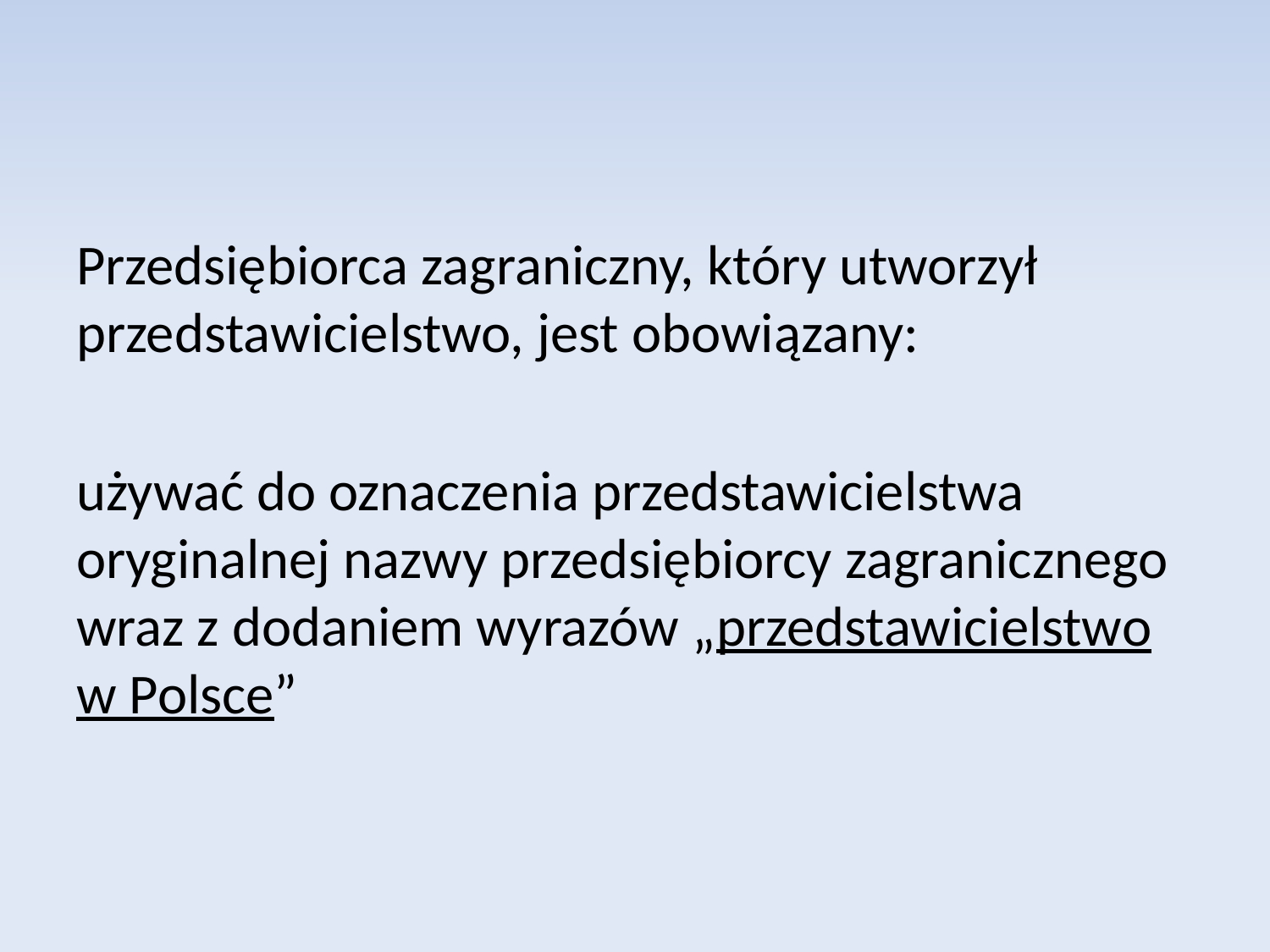

Przedsiębiorca zagraniczny, który utworzył przedstawicielstwo, jest obowiązany:

używać do oznaczenia przedstawicielstwa oryginalnej nazwy przedsiębiorcy zagranicznego wraz z dodaniem wyrazów „przedstawicielstwo w Polsce”